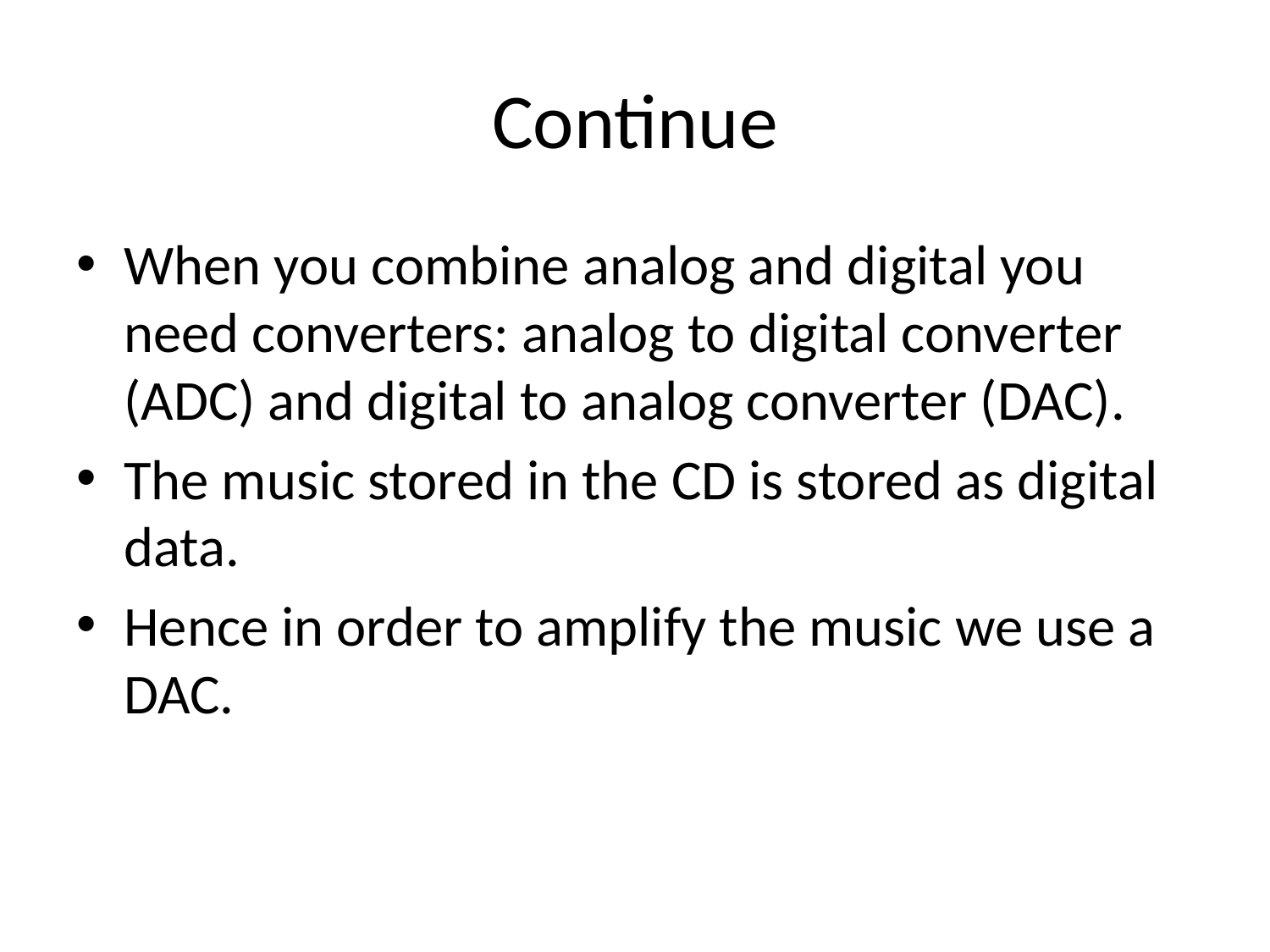

# Continue
When you combine analog and digital you need converters: analog to digital converter (ADC) and digital to analog converter (DAC).
The music stored in the CD is stored as digital data.
Hence in order to amplify the music we use a DAC.